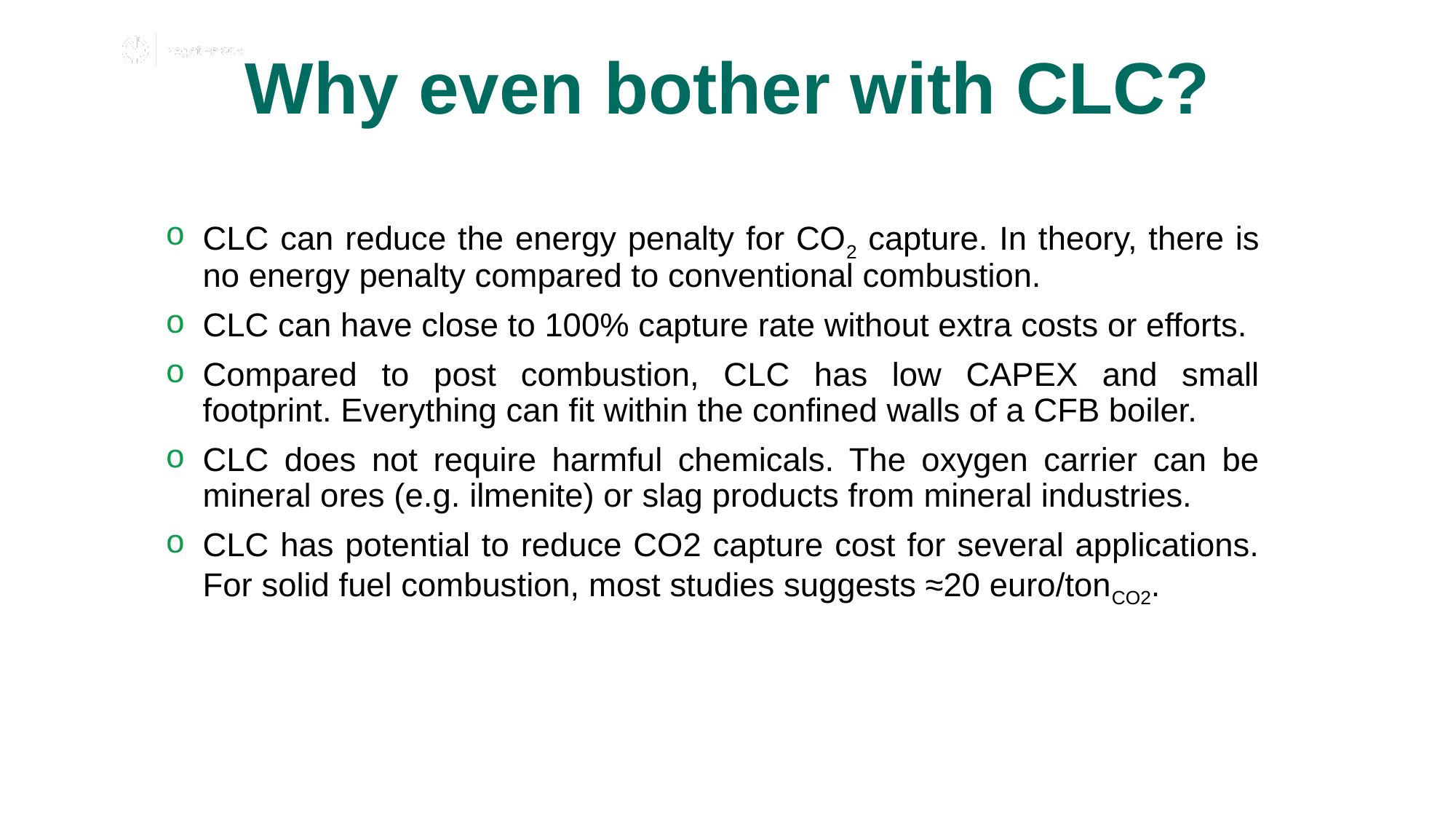

Why even bother with CLC?
CLC can reduce the energy penalty for CO2 capture. In theory, there is no energy penalty compared to conventional combustion.
CLC can have close to 100% capture rate without extra costs or efforts.
Compared to post combustion, CLC has low CAPEX and small footprint. Everything can fit within the confined walls of a CFB boiler.
CLC does not require harmful chemicals. The oxygen carrier can be mineral ores (e.g. ilmenite) or slag products from mineral industries.
CLC has potential to reduce CO2 capture cost for several applications. For solid fuel combustion, most studies suggests ≈20 euro/tonCO2.